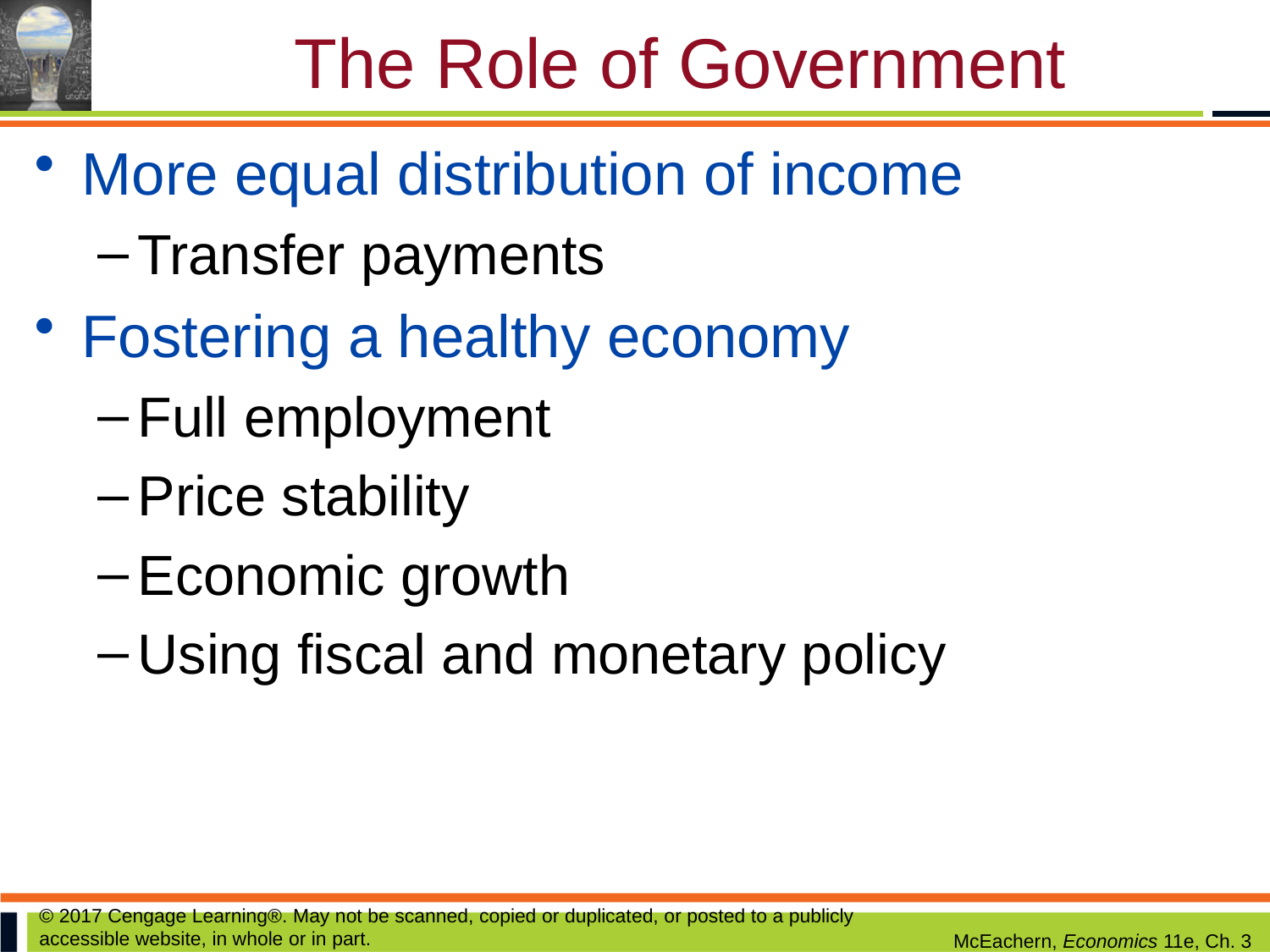

# The Role of Government
More equal distribution of income
Transfer payments
Fostering a healthy economy
Full employment
Price stability
Economic growth
Using fiscal and monetary policy
© 2017 Cengage Learning®. May not be scanned, copied or duplicated, or posted to a publicly accessible website, in whole or in part.